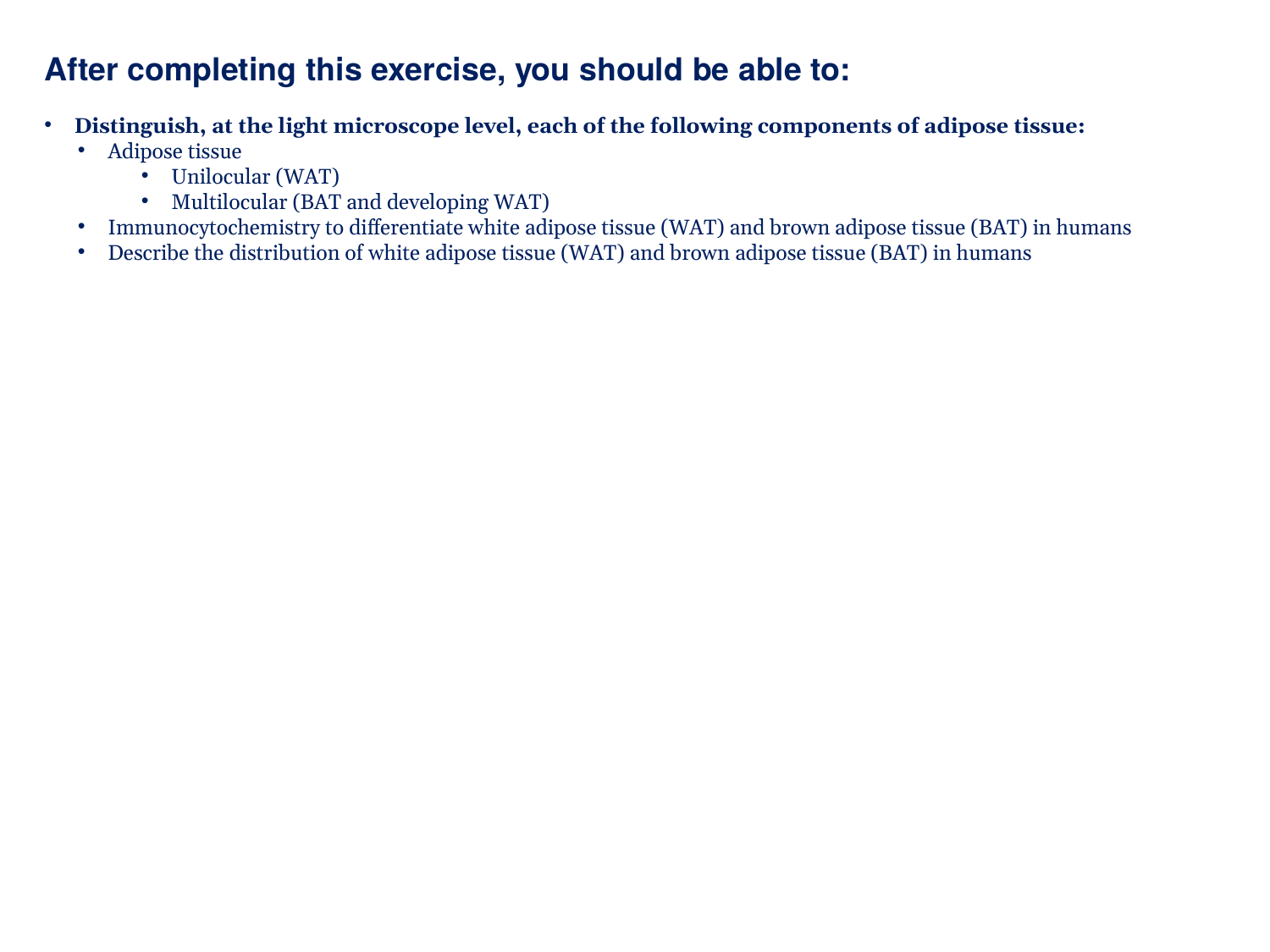

After completing this exercise, you should be able to:

Distinguish, at the light microscope level, each of the following components of adipose tissue:
Adipose tissue
Unilocular (WAT)
Multilocular (BAT and developing WAT)
Immunocytochemistry to differentiate white adipose tissue (WAT) and brown adipose tissue (BAT) in humans
Describe the distribution of white adipose tissue (WAT) and brown adipose tissue (BAT) in humans